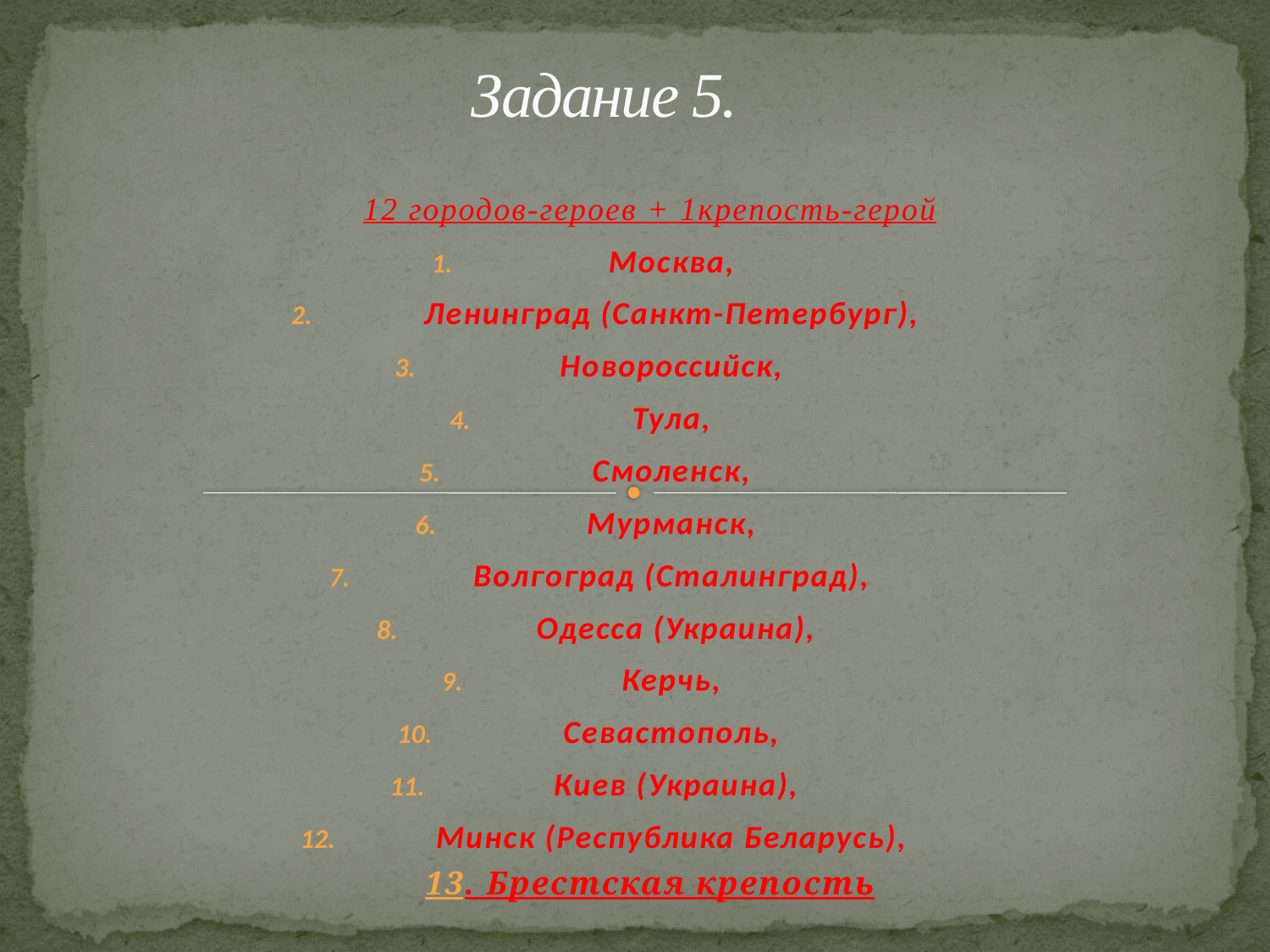

# Задание 5.
12 городов-героев + 1крепость-герой
 Москва,
 Ленинград (Санкт-Петербург),
 Новороссийск,
 Тула,
 Смоленск,
 Мурманск,
 Волгоград (Сталинград),
 Одесса (Украина),
 Керчь,
 Севастополь,
 Киев (Украина),
 Минск (Республика Беларусь),
13. Брестская крепость